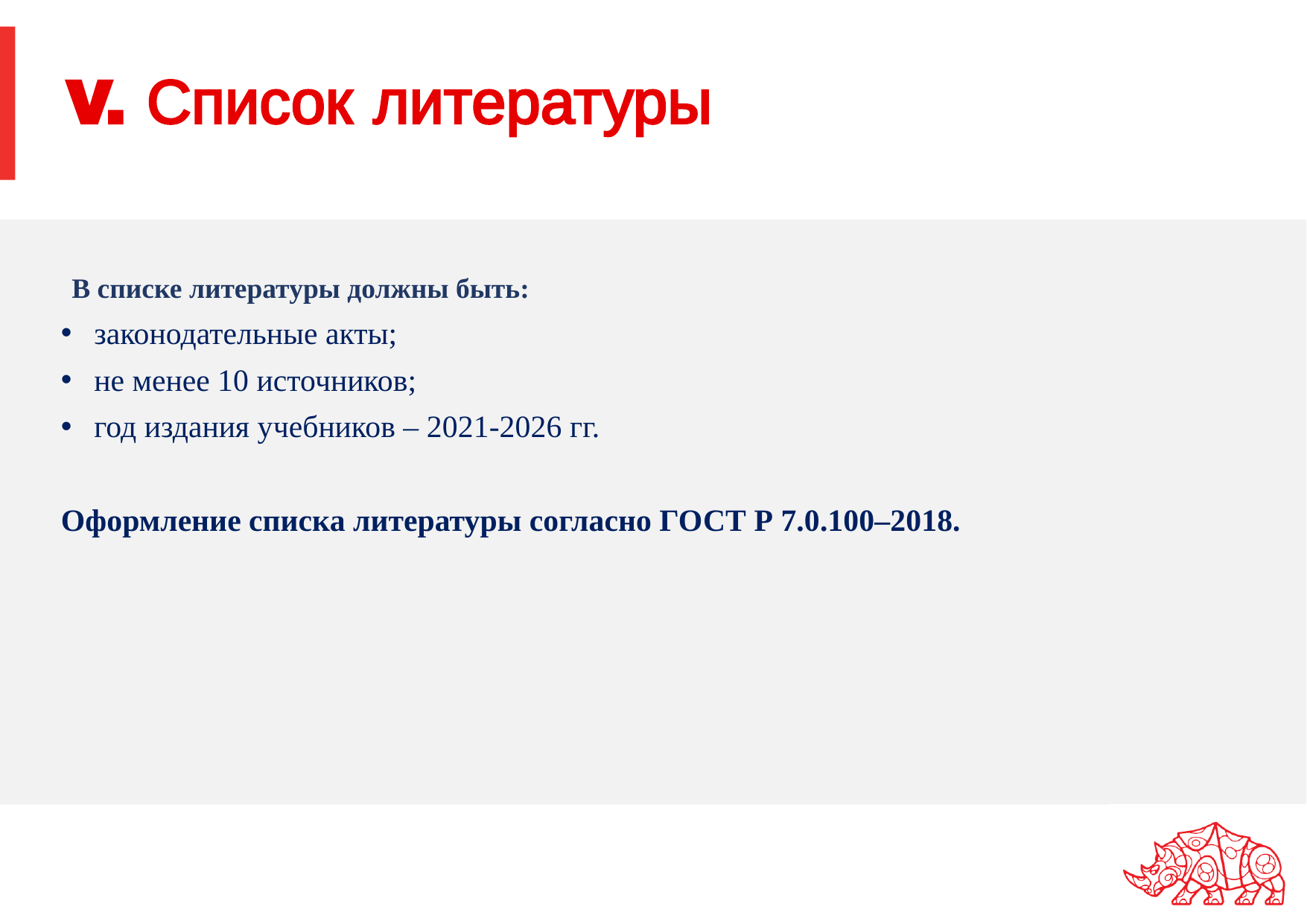

# V. Список литературы
В списке литературы должны быть:
законодательные акты;
не менее 10 источников;
год издания учебников – 2021-2026 гг.

Оформление списка литературы согласно ГОСТ Р 7.0.100–2018.